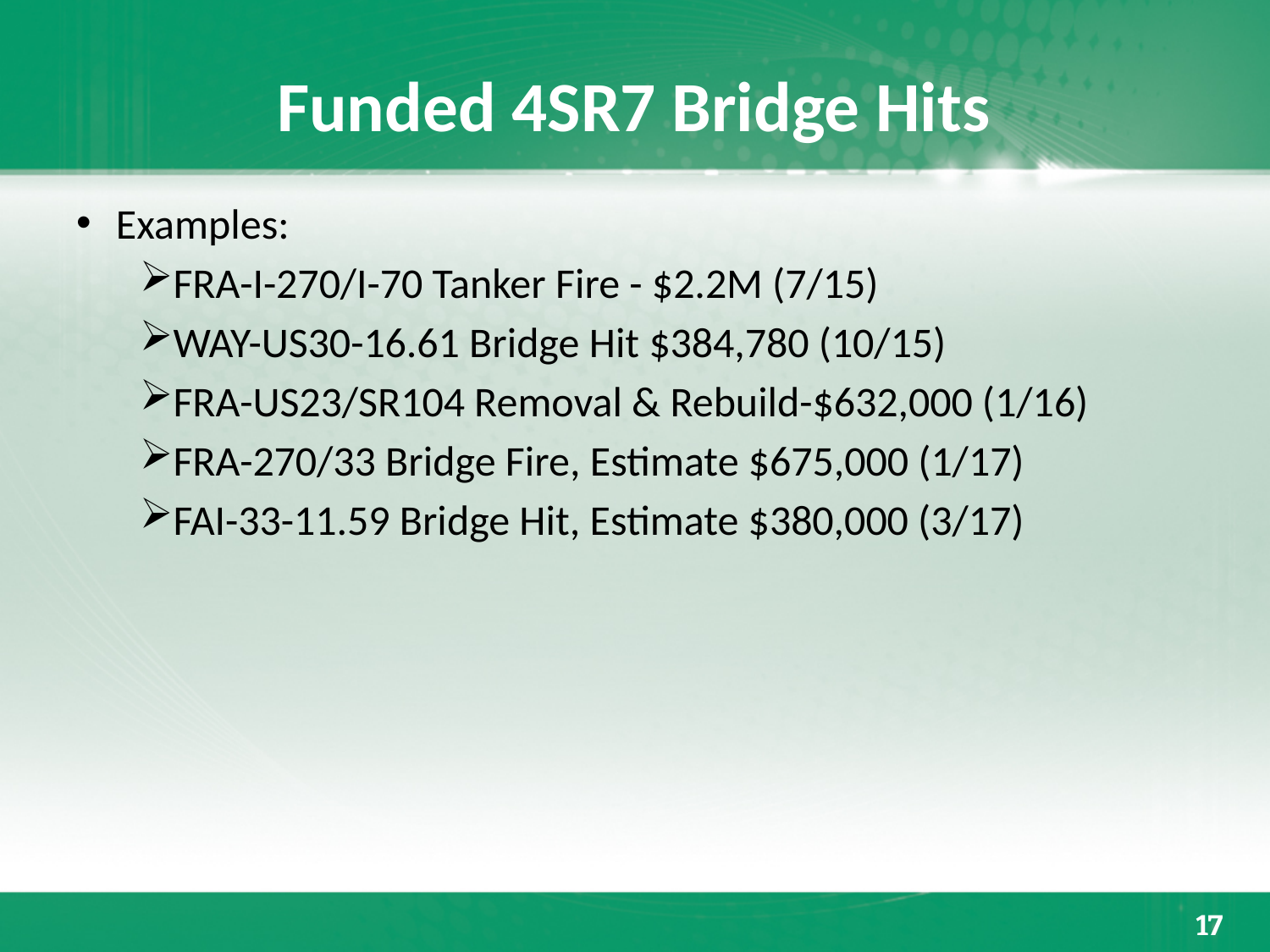

# Funded 4SR7 Bridge Hits
Examples:
FRA-I-270/I-70 Tanker Fire - $2.2M (7/15)
WAY-US30-16.61 Bridge Hit $384,780 (10/15)
FRA-US23/SR104 Removal & Rebuild-$632,000 (1/16)
FRA-270/33 Bridge Fire, Estimate $675,000 (1/17)
FAI-33-11.59 Bridge Hit, Estimate $380,000 (3/17)

17